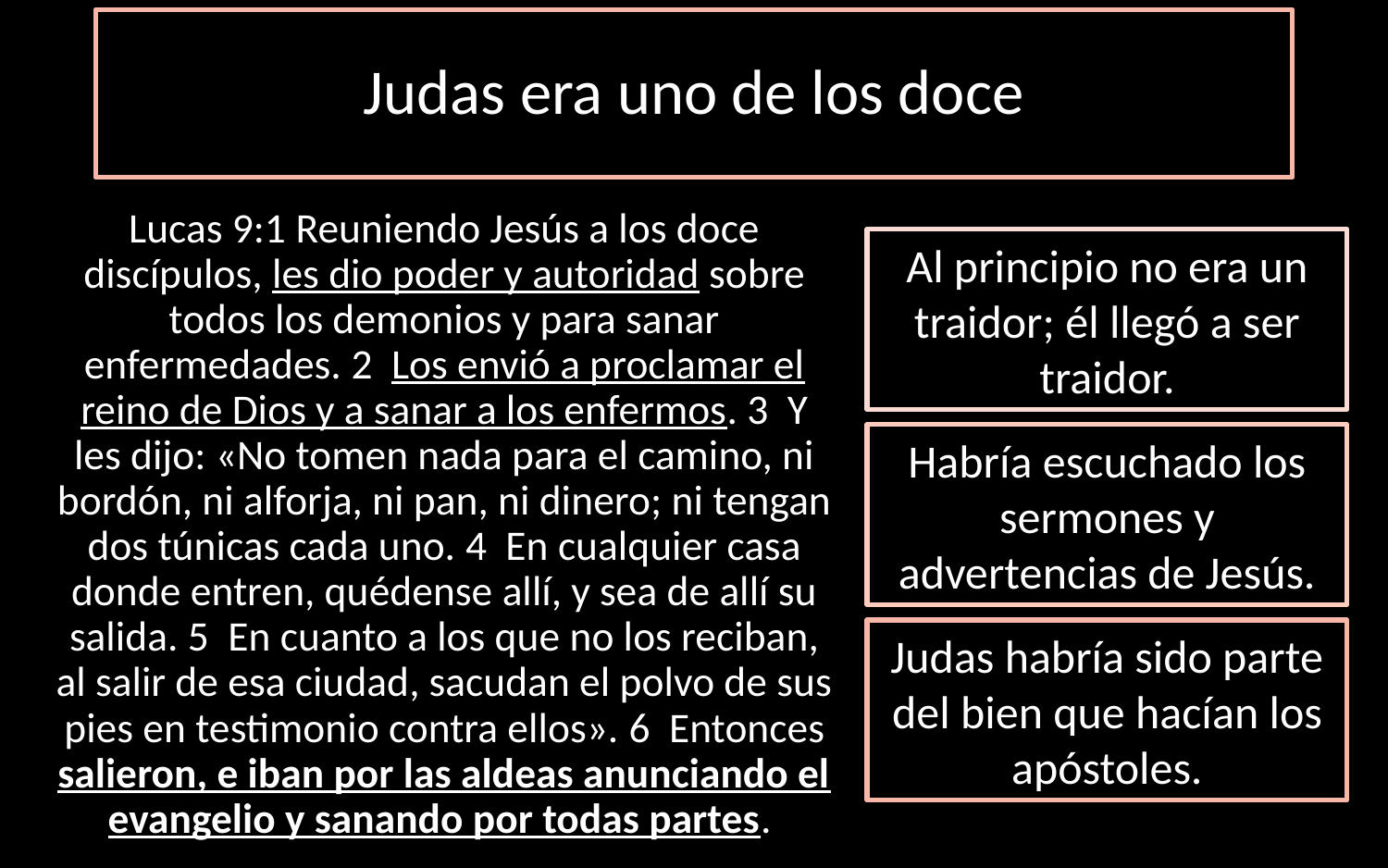

# Judas era uno de los doce
Lucas 9:1 Reuniendo Jesús a los doce discípulos, les dio poder y autoridad sobre todos los demonios y para sanar enfermedades. 2  Los envió a proclamar el reino de Dios y a sanar a los enfermos. 3  Y les dijo: «No tomen nada para el camino, ni bordón, ni alforja, ni pan, ni dinero; ni tengan dos túnicas cada uno. 4  En cualquier casa donde entren, quédense allí, y sea de allí su salida. 5  En cuanto a los que no los reciban, al salir de esa ciudad, sacudan el polvo de sus pies en testimonio contra ellos». 6  Entonces salieron, e iban por las aldeas anunciando el evangelio y sanando por todas partes.
Al principio no era un traidor; él llegó a ser traidor.
Habría escuchado los sermones y advertencias de Jesús.
Judas habría sido parte del bien que hacían los apóstoles.